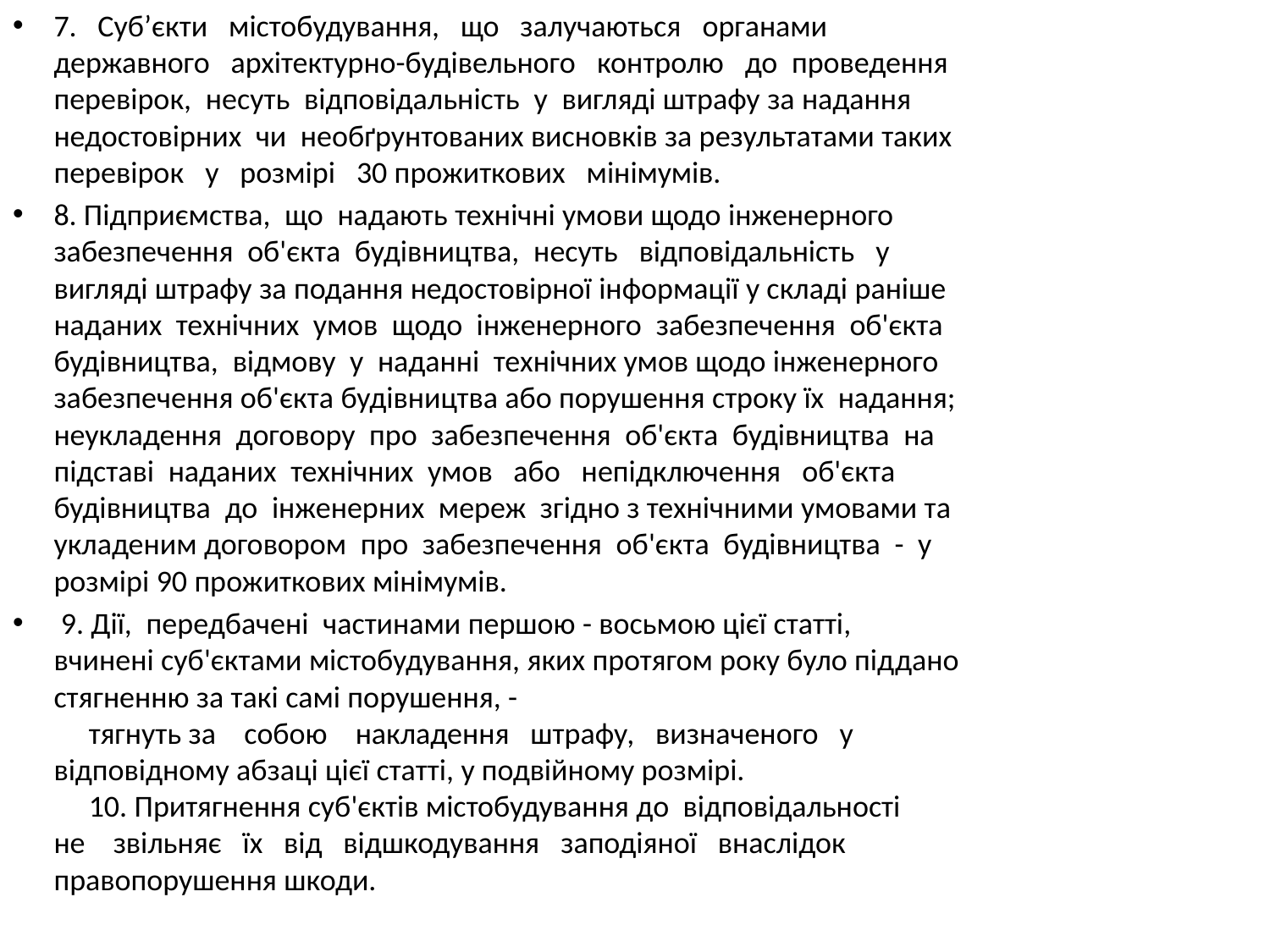

7.   Суб’єкти   містобудування,   що   залучаються   органами
державного   архітектурно-будівельного   контролю   до  проведення
перевірок,  несуть  відповідальність  у  вигляді штрафу за надання
недостовірних  чи  необґрунтованих висновків за результатами таких
перевірок   у   розмірі   30 прожиткових   мінімумів.
8. Підприємства,  що  надають технічні умови щодо інженерного
забезпечення  об'єкта  будівництва,  несуть   відповідальність   у
вигляді штрафу за подання недостовірної інформації у складі раніше
наданих  технічних  умов  щодо  інженерного  забезпечення  об'єкта
будівництва,  відмову  у  наданні  технічних умов щодо інженерного
забезпечення об'єкта будівництва або порушення строку їх  надання;
неукладення  договору  про  забезпечення  об'єкта  будівництва  на
підставі  наданих  технічних  умов   або   непідключення   об'єкта
будівництва  до  інженерних  мереж  згідно з технічними умовами та
укладеним договором  про  забезпечення  об'єкта  будівництва  -  у
розмірі 90 прожиткових мінімумів.
 9. Дії,  передбачені  частинами першою - восьмою цієї статті,
вчинені суб'єктами містобудування, яких протягом року було піддано
стягненню за такі самі порушення, -
     тягнуть за    собою    накладення   штрафу,   визначеного   у
відповідному абзаці цієї статті, у подвійному розмірі.
     10. Притягнення суб'єктів містобудування до  відповідальності
не    звільняє   їх   від   відшкодування   заподіяної   внаслідок
правопорушення шкоди.